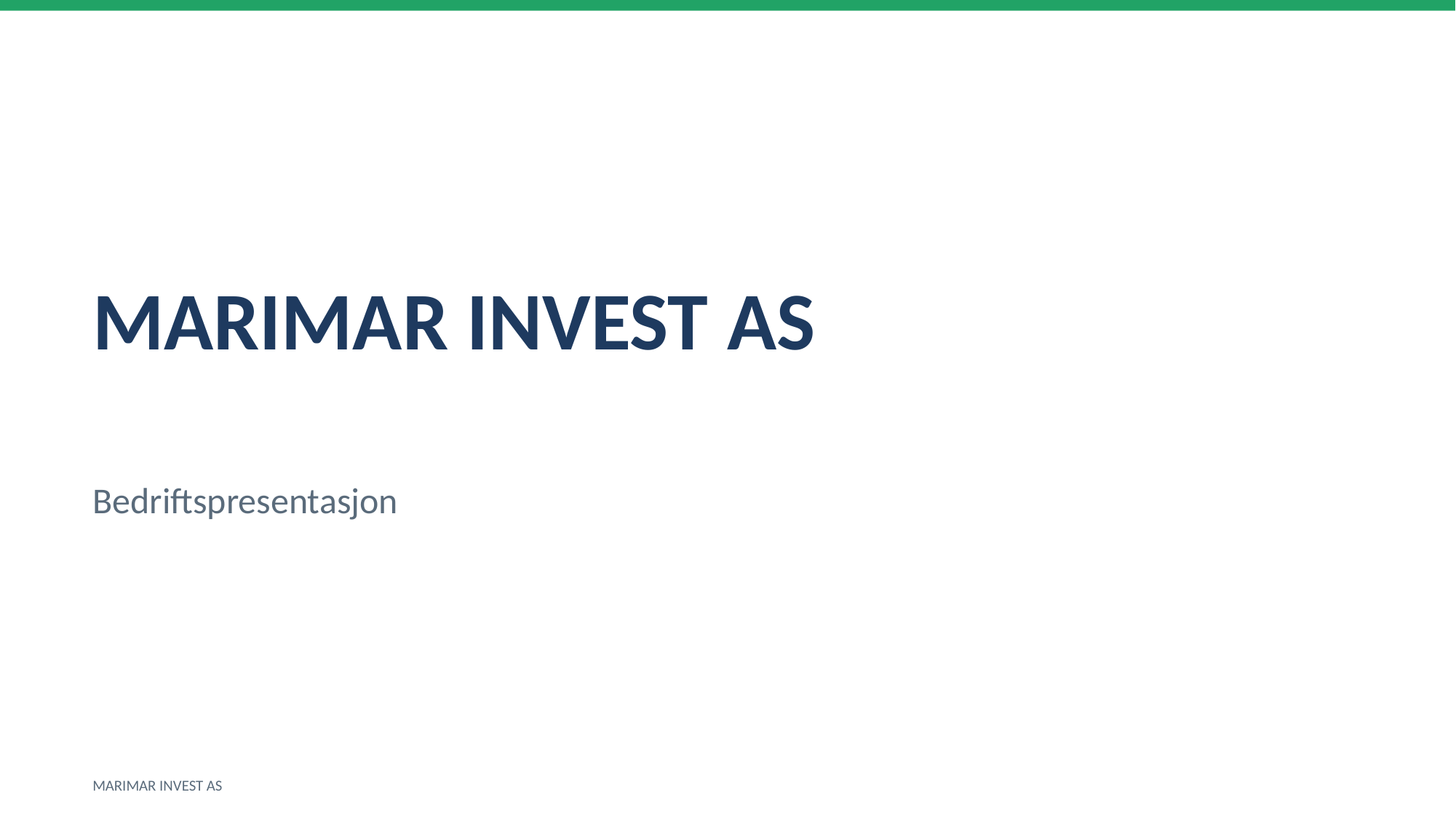

MARIMAR INVEST AS
Bedriftspresentasjon
MARIMAR INVEST AS